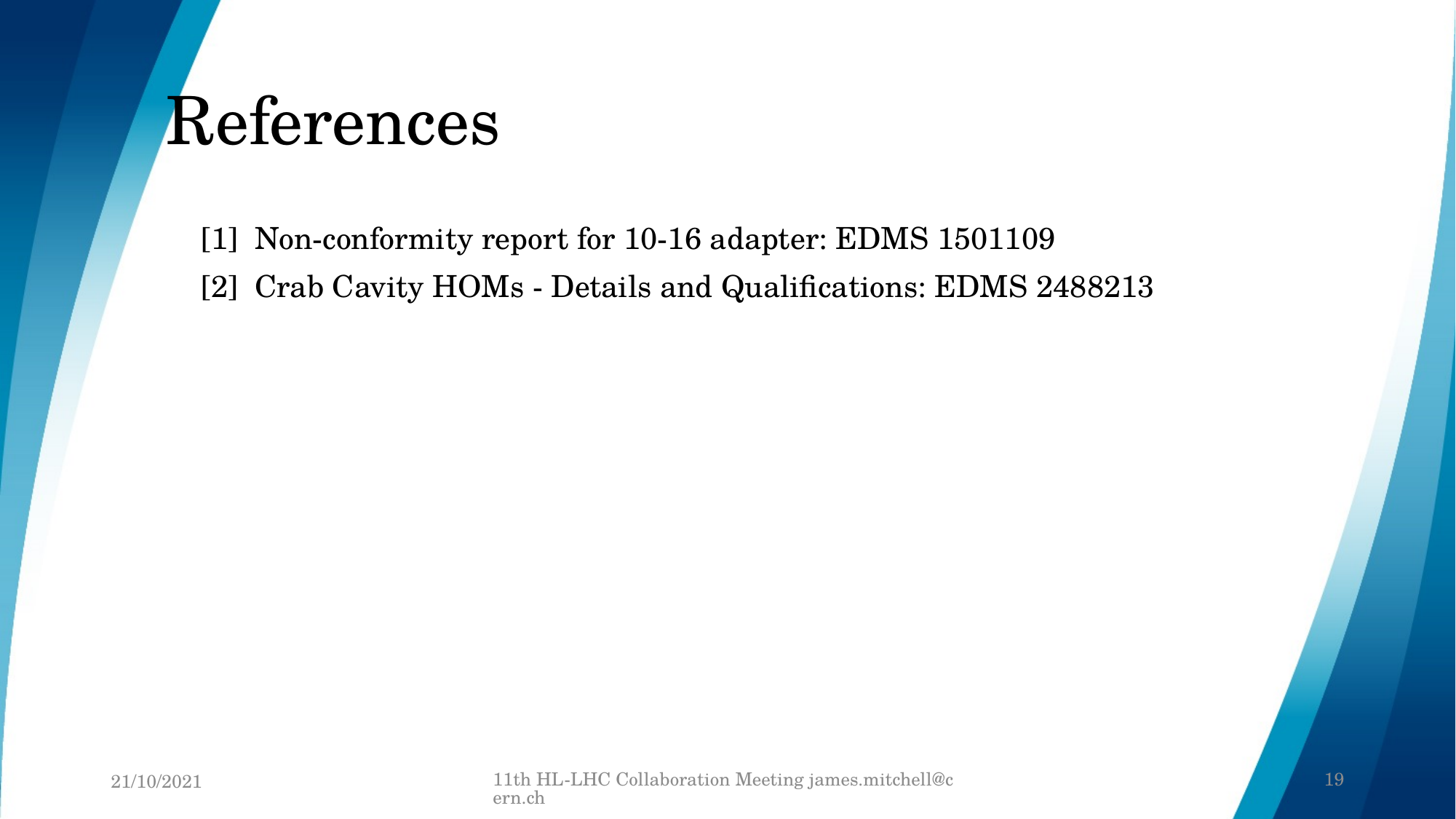

# References
[1]  Non-conformity report for 10-16 adapter: EDMS 1501109
[2]  Crab Cavity HOMs - Details and Qualifications: EDMS 2488213
21/10/2021
11th HL-LHC Collaboration Meeting james.mitchell@cern.ch
19